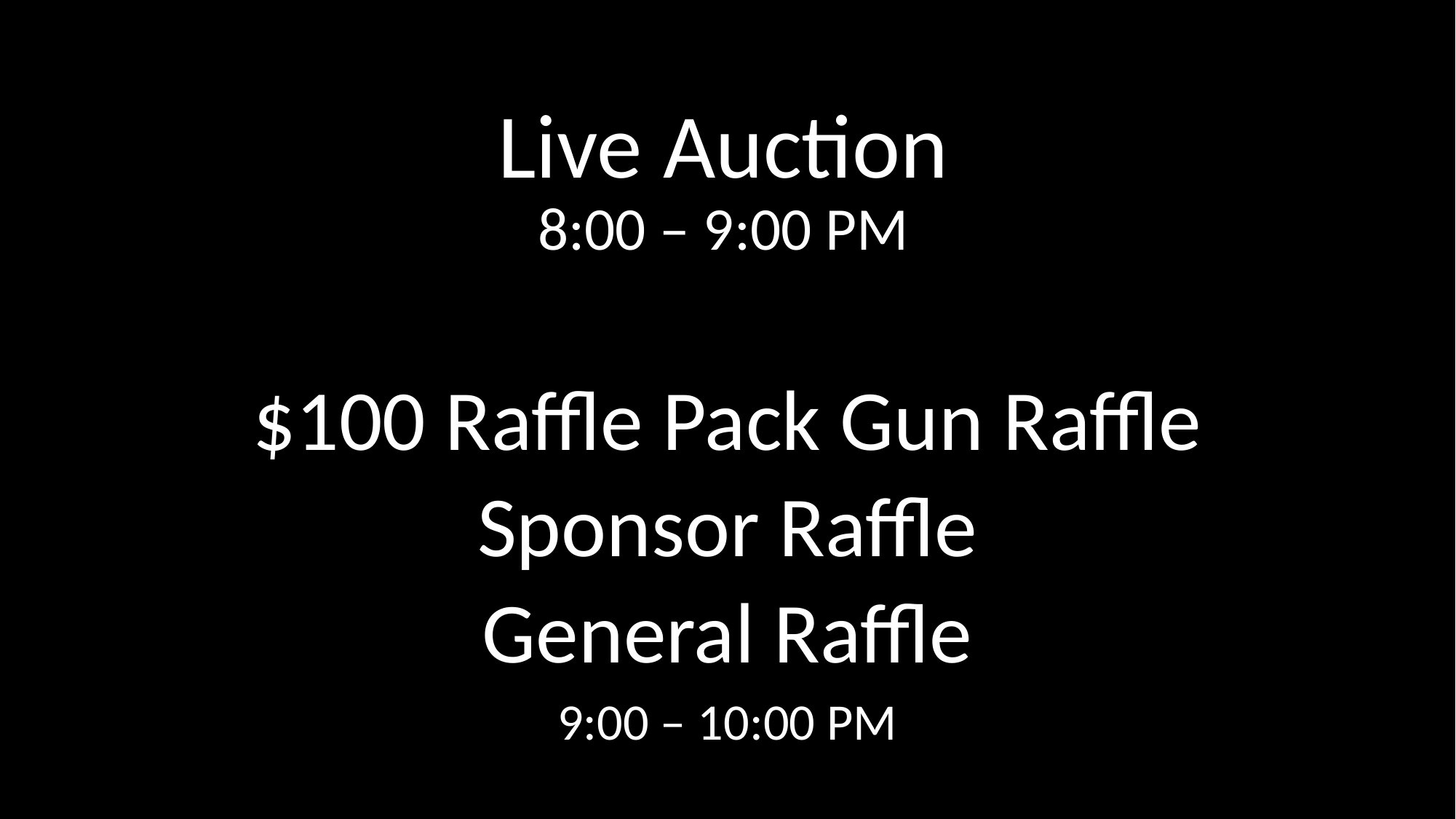

# Live Auction 8:00 – 9:00 PM
$100 Raffle Pack Gun Raffle
Sponsor Raffle
General Raffle
9:00 – 10:00 PM